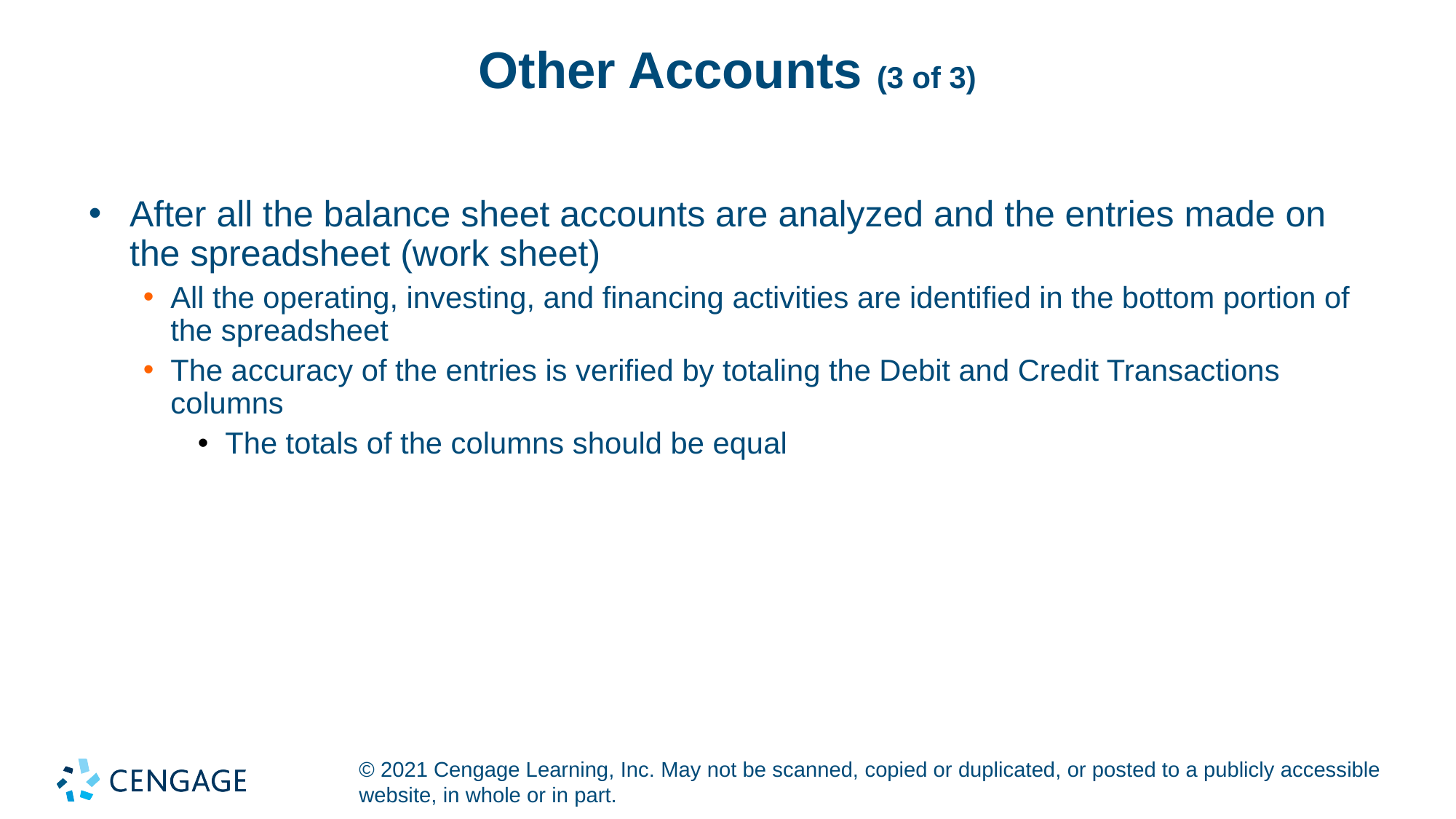

# Other Accounts (3 of 3)
After all the balance sheet accounts are analyzed and the entries made on the spreadsheet (work sheet)
All the operating, investing, and financing activities are identified in the bottom portion of the spreadsheet
The accuracy of the entries is verified by totaling the Debit and Credit Transactions columns
The totals of the columns should be equal